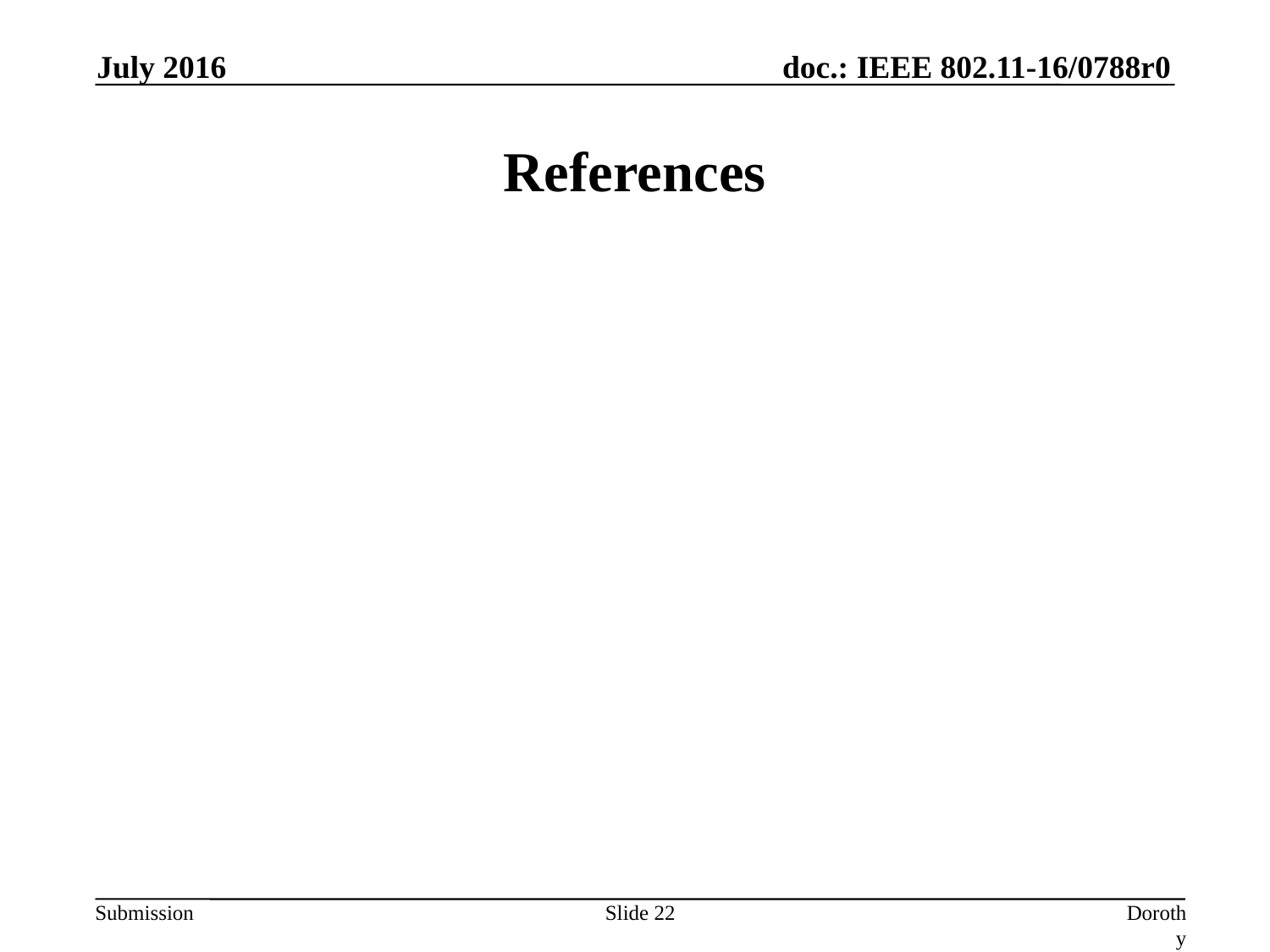

July 2016
# References

Slide 22
Dorothy Stanley (HP Enterprise)